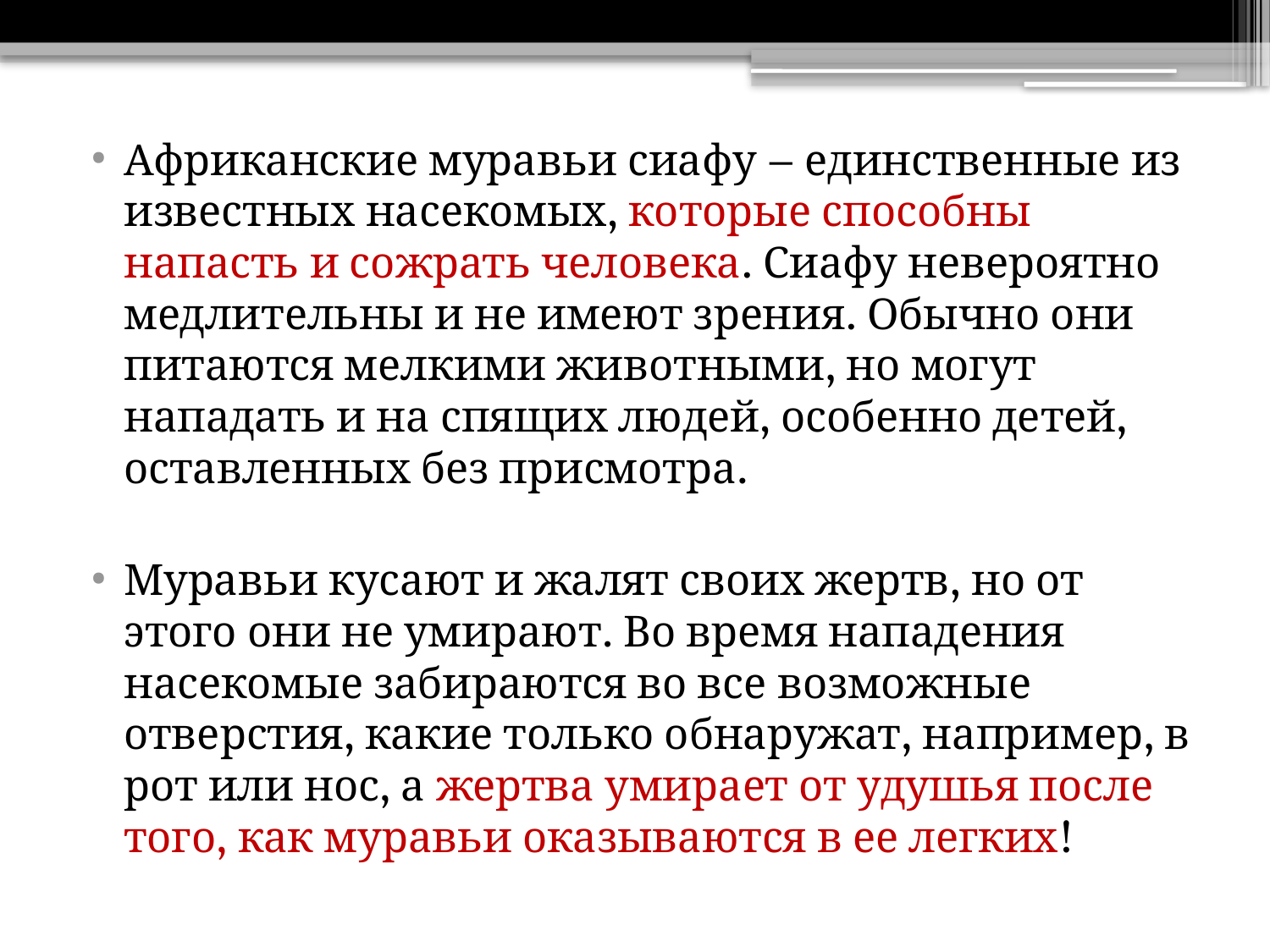

Африканские муравьи сиафу – единственные из известных насекомых, которые способны напасть и сожрать человека. Сиафу невероятно медлительны и не имеют зрения. Обычно они питаются мелкими животными, но могут нападать и на спящих людей, особенно детей, оставленных без присмотра.

Муравьи кусают и жалят своих жертв, но от этого они не умирают. Во время нападения насекомые забираются во все возможные отверстия, какие только обнаружат, например, в рот или нос, а жертва умирает от удушья после того, как муравьи оказываются в ее легких!